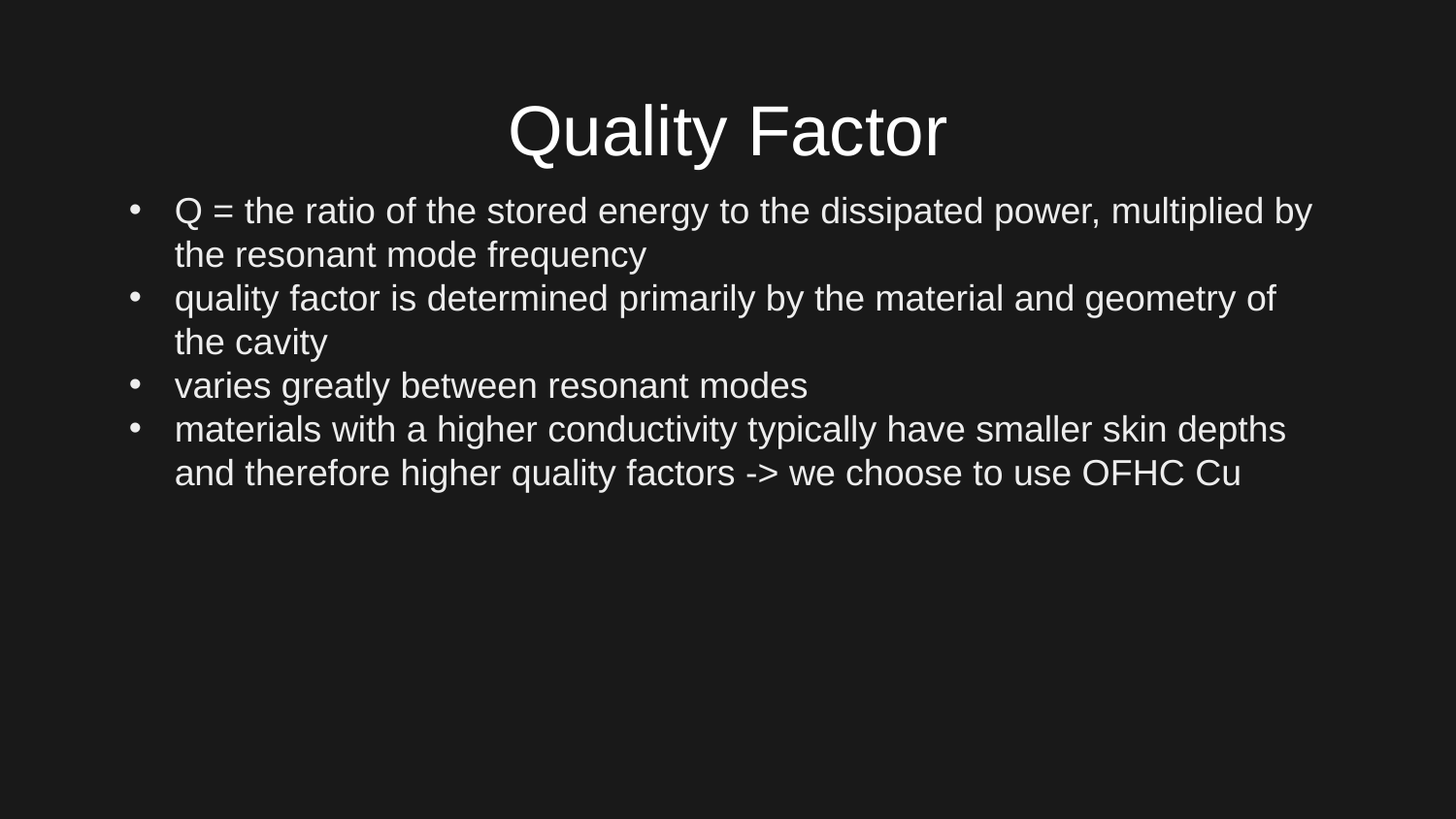

# Quality Factor
Q = the ratio of the stored energy to the dissipated power, multiplied by the resonant mode frequency
quality factor is determined primarily by the material and geometry of the cavity
varies greatly between resonant modes
materials with a higher conductivity typically have smaller skin depths and therefore higher quality factors -> we choose to use OFHC Cu